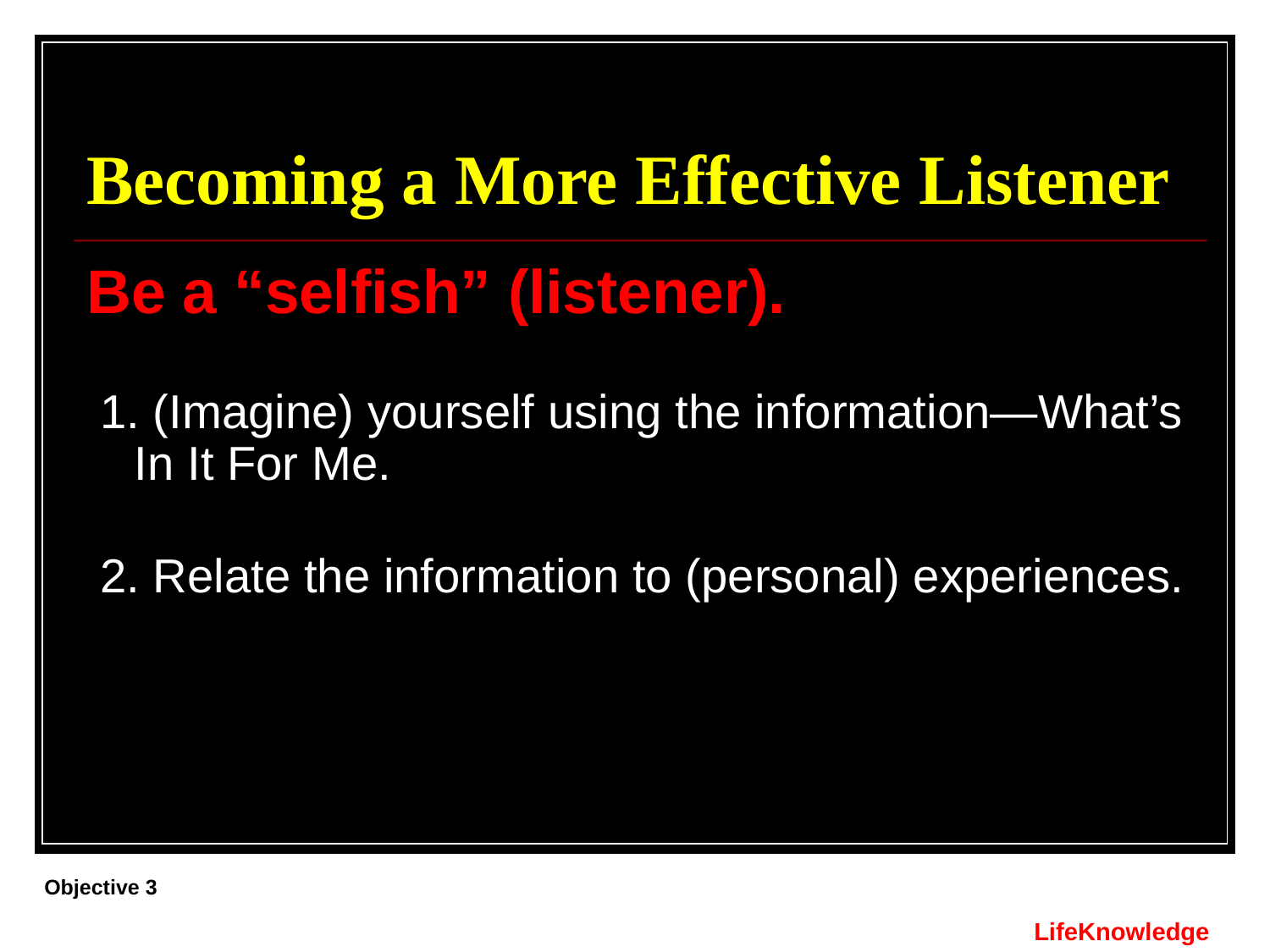

# Becoming a More Effective Listener
Be a “selfish” (listener).
 1. (Imagine) yourself using the information—What’s In It For Me.
 2. Relate the information to (personal) experiences.
Objective 3

LifeKnowledge